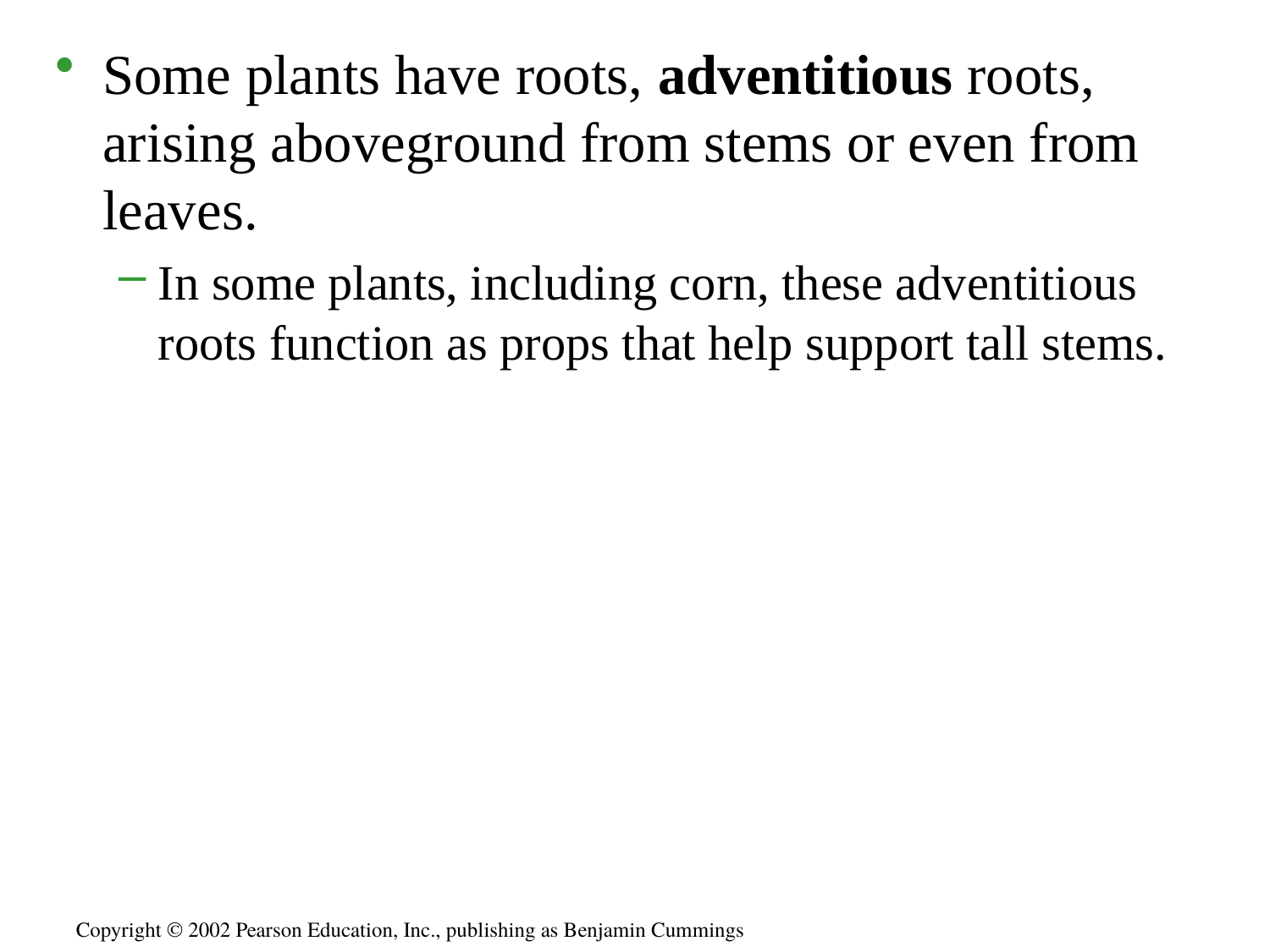

Some plants have roots, adventitious roots, arising aboveground from stems or even from leaves.
In some plants, including corn, these adventitious roots function as props that help support tall stems.
Copyright © 2002 Pearson Education, Inc., publishing as Benjamin Cummings